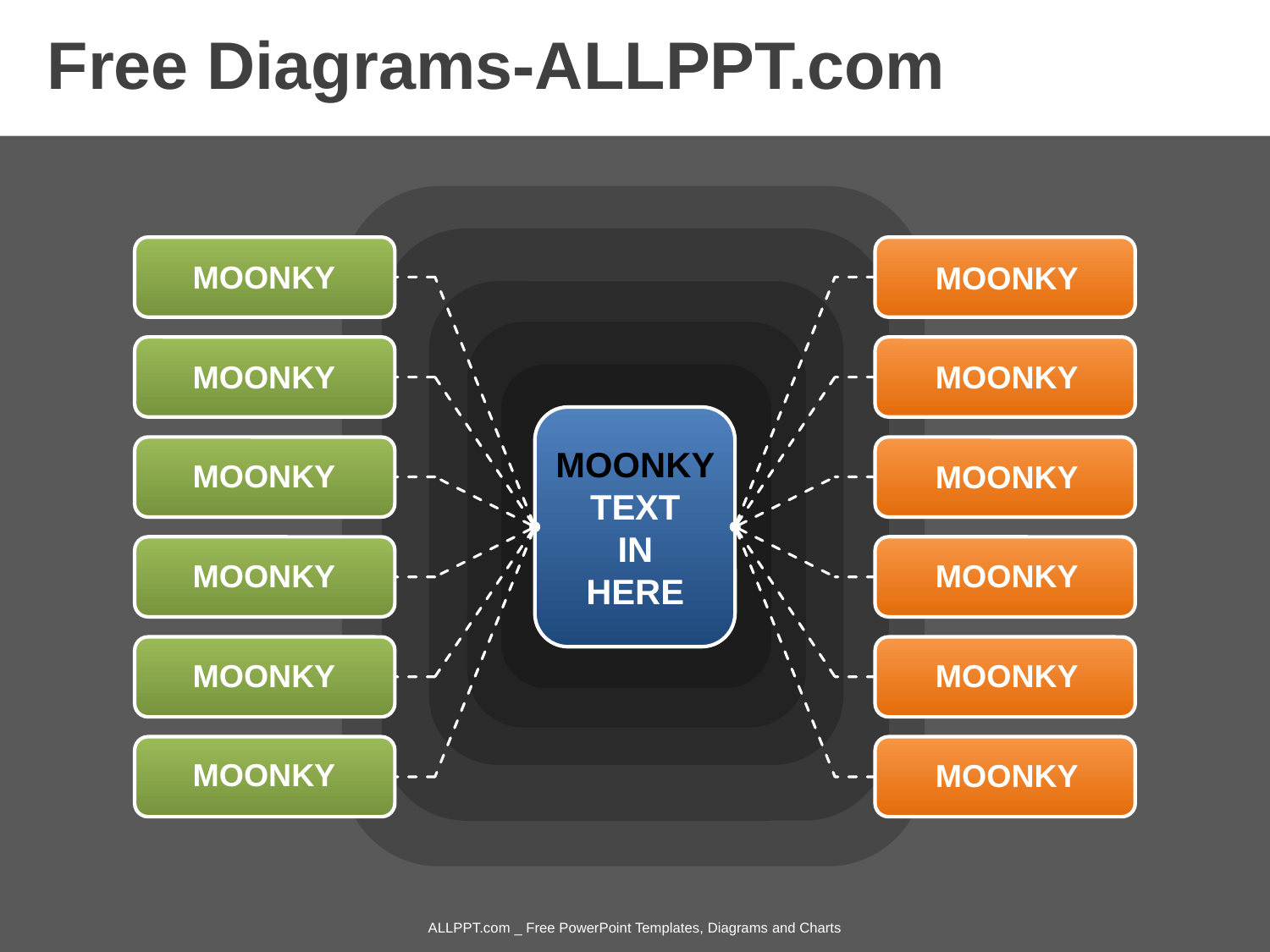

Free Diagrams-ALLPPT.com

MOONKY
MOONKY

MOONKY
MOONKY

MOONKY
TEXT
IN
HERE

MOONKY
MOONKY

MOONKY
MOONKY

MOONKY
MOONKY

MOONKY
MOONKY

ALLPPT.com _ Free PowerPoint Templates, Diagrams and Charts